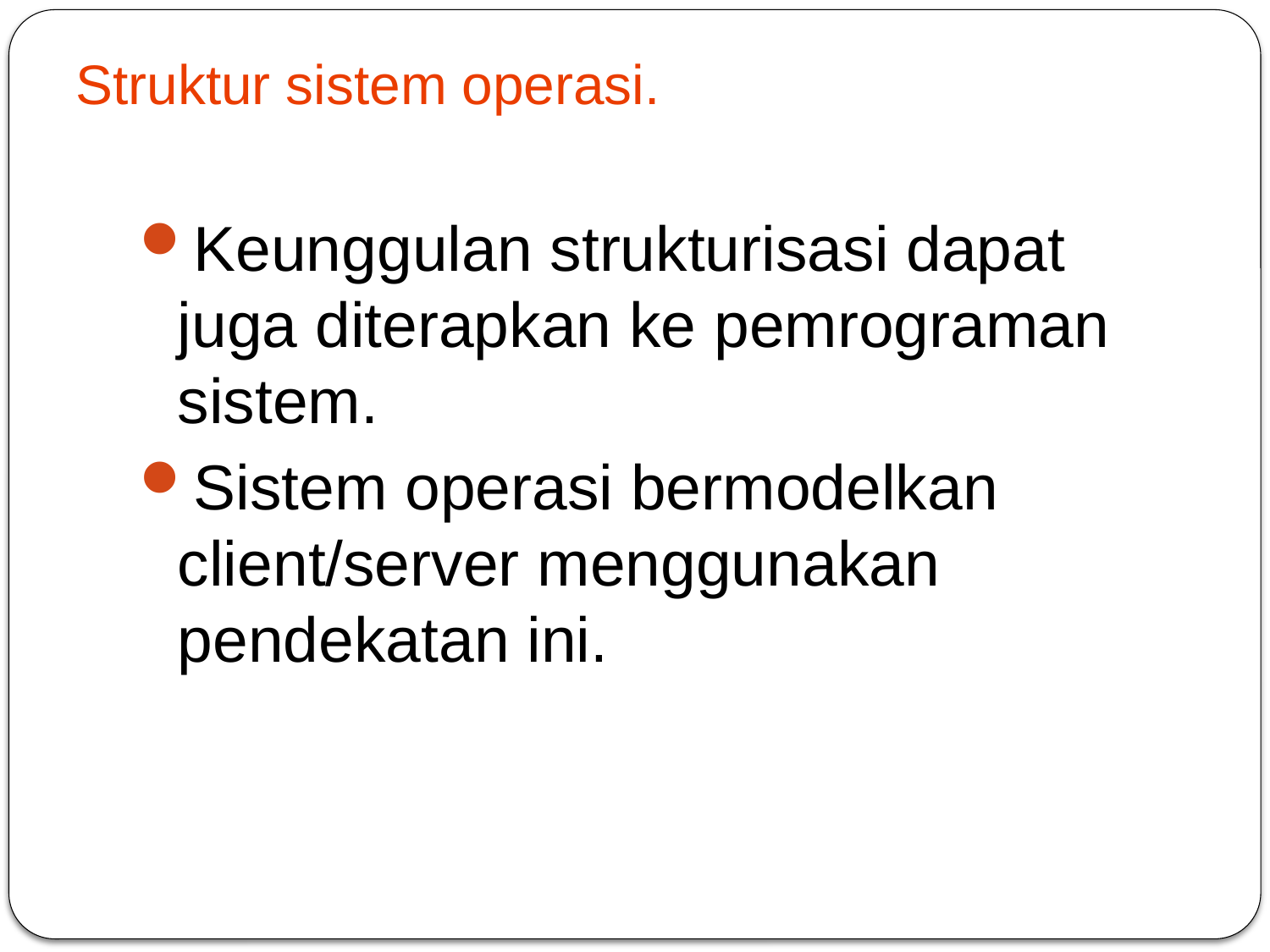

# Struktur sistem operasi.
Keunggulan strukturisasi dapat juga diterapkan ke pemrograman sistem.
Sistem operasi bermodelkan client/server menggunakan pendekatan ini.